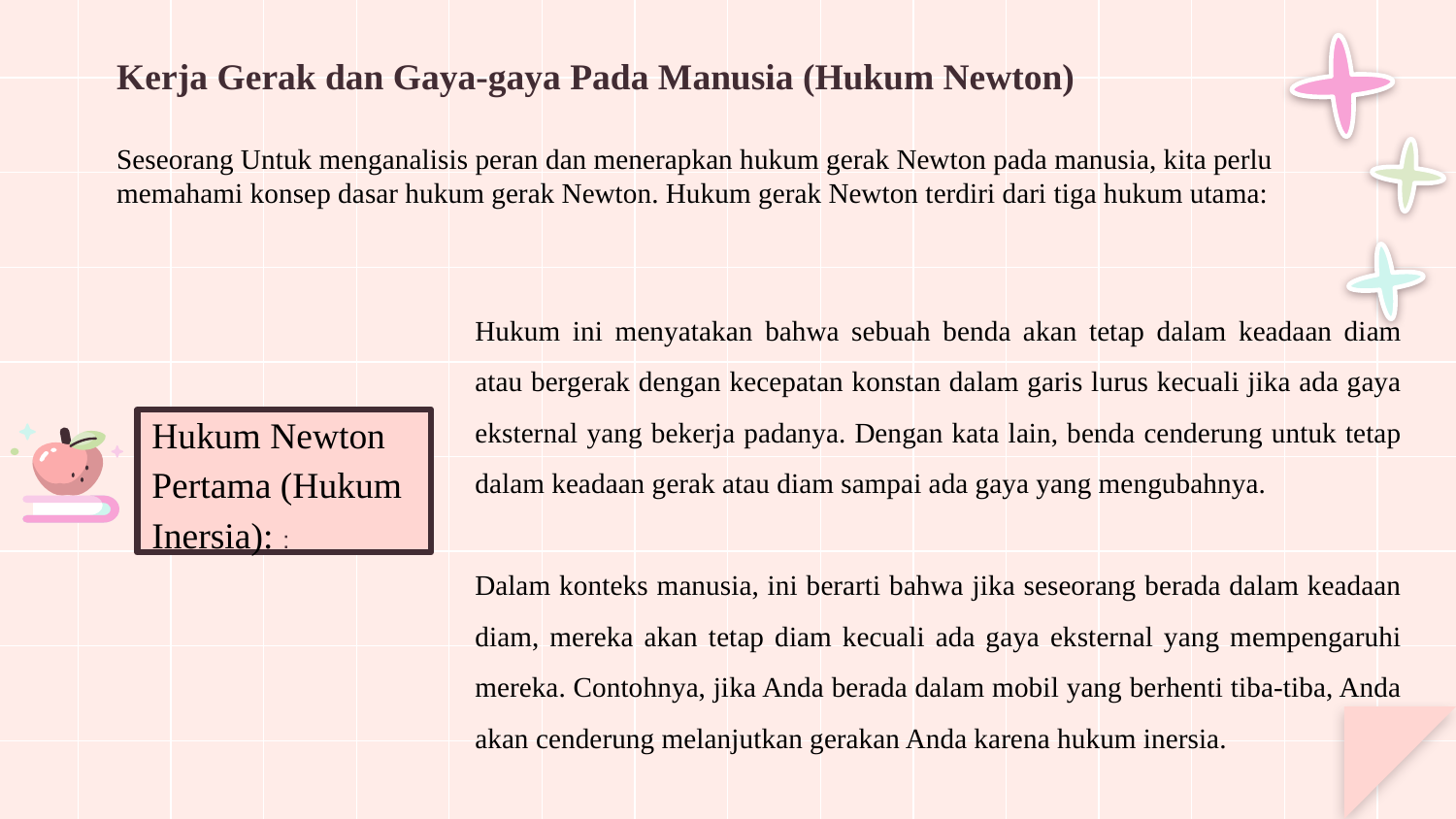

# Kerja Gerak dan Gaya-gaya Pada Manusia (Hukum Newton) Seseorang Untuk menganalisis peran dan menerapkan hukum gerak Newton pada manusia, kita perlu memahami konsep dasar hukum gerak Newton. Hukum gerak Newton terdiri dari tiga hukum utama:
Hukum ini menyatakan bahwa sebuah benda akan tetap dalam keadaan diam atau bergerak dengan kecepatan konstan dalam garis lurus kecuali jika ada gaya eksternal yang bekerja padanya. Dengan kata lain, benda cenderung untuk tetap dalam keadaan gerak atau diam sampai ada gaya yang mengubahnya.

Dalam konteks manusia, ini berarti bahwa jika seseorang berada dalam keadaan diam, mereka akan tetap diam kecuali ada gaya eksternal yang mempengaruhi mereka. Contohnya, jika Anda berada dalam mobil yang berhenti tiba-tiba, Anda akan cenderung melanjutkan gerakan Anda karena hukum inersia.

Hukum Newton Pertama (Hukum Inersia): :